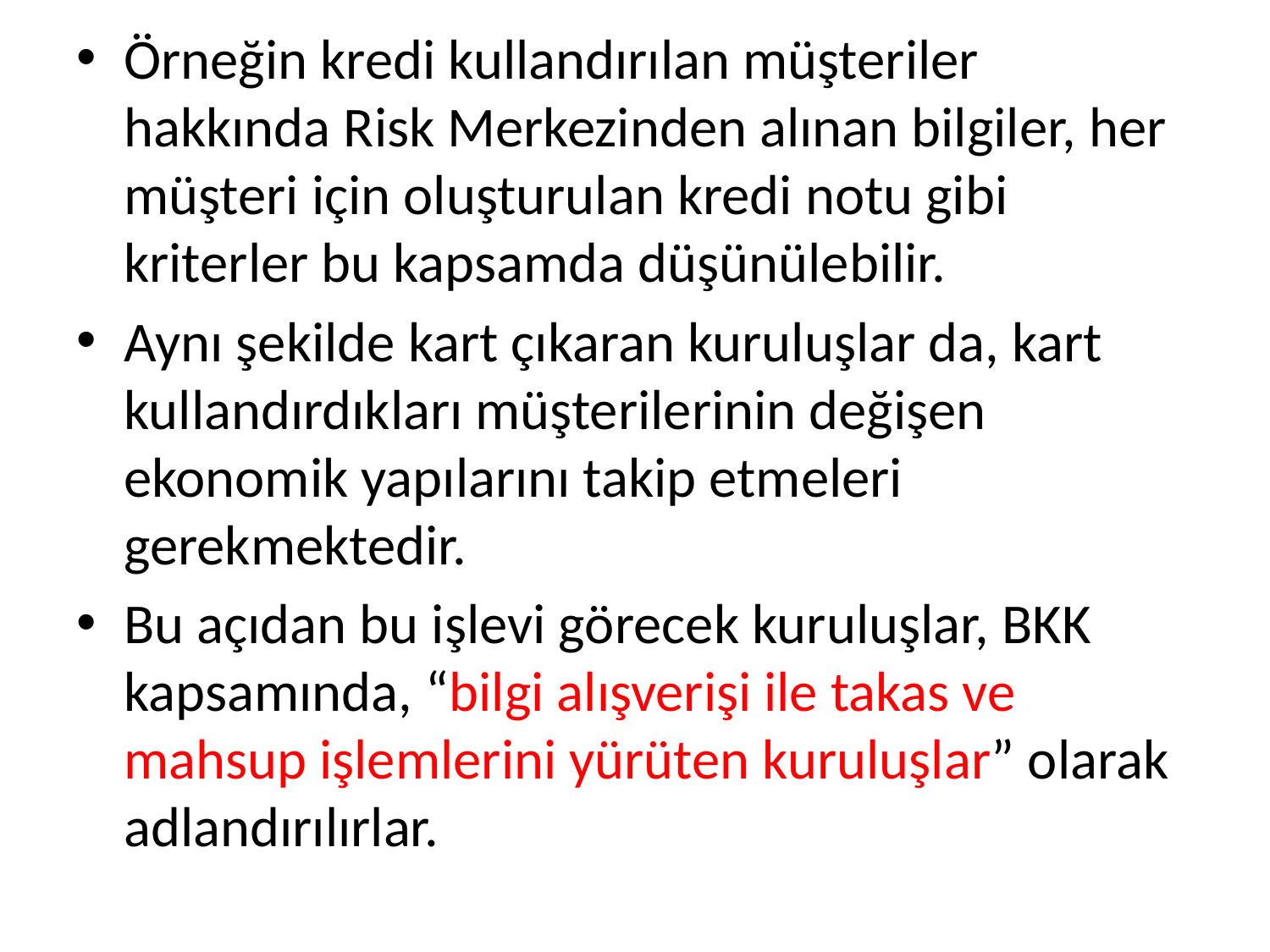

Örneğin kredi kullandırılan müşteriler hakkında Risk Merkezinden alınan bilgiler, her müşteri için oluşturulan kredi notu gibi kriterler bu kapsamda düşünülebilir.
Aynı şekilde kart çıkaran kuruluşlar da, kart kullandırdıkları müşterilerinin değişen ekonomik yapılarını takip etmeleri gerekmektedir.
Bu açıdan bu işlevi görecek kuruluşlar, BKK kapsamında, “bilgi alışverişi ile takas ve mahsup işlemlerini yürüten kuruluşlar” olarak adlandırılırlar.